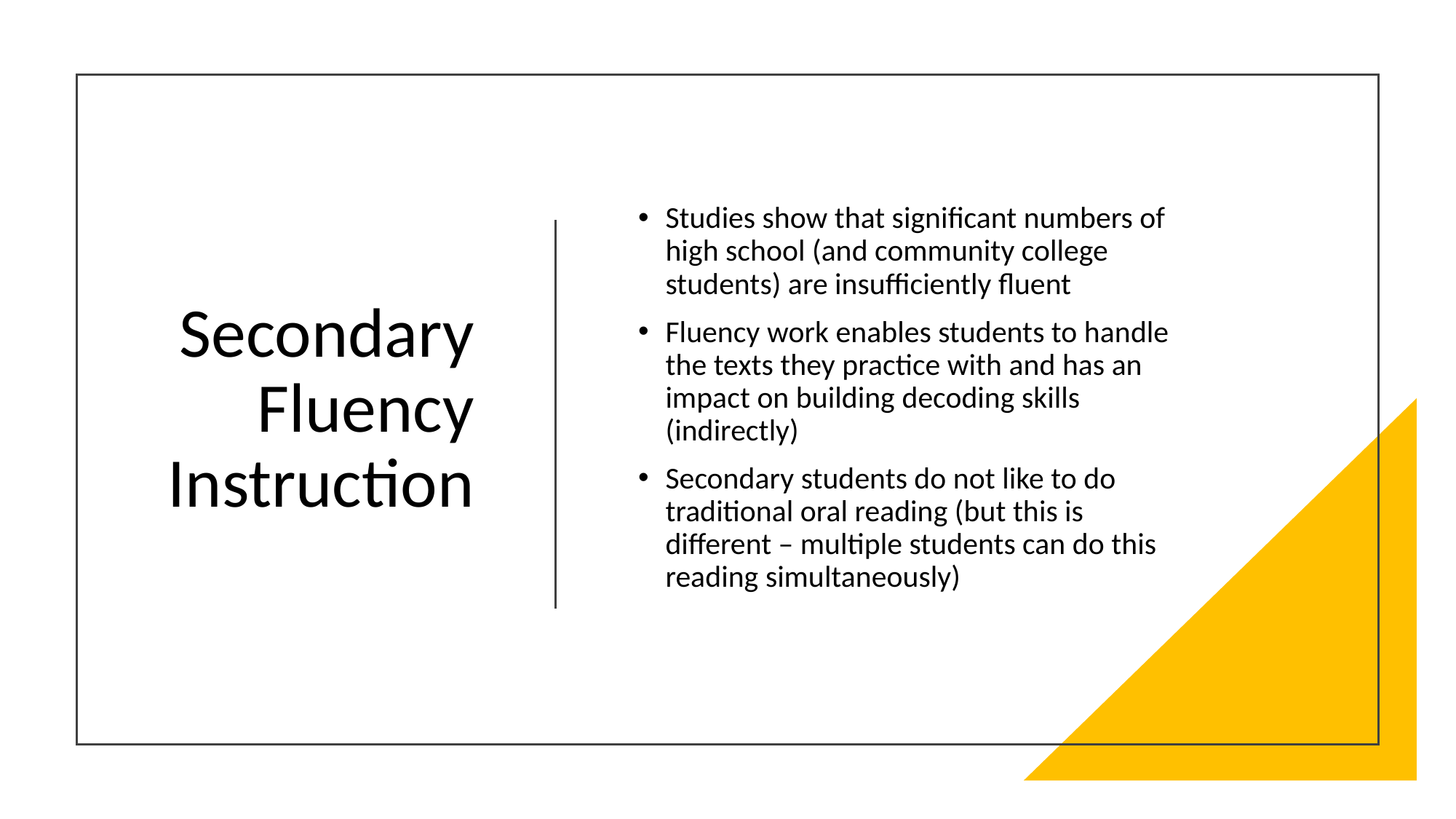

# Secondary Fluency Instruction
Studies show that significant numbers of high school (and community college students) are insufficiently fluent
Fluency work enables students to handle the texts they practice with and has an impact on building decoding skills (indirectly)
Secondary students do not like to do traditional oral reading (but this is different – multiple students can do this reading simultaneously)